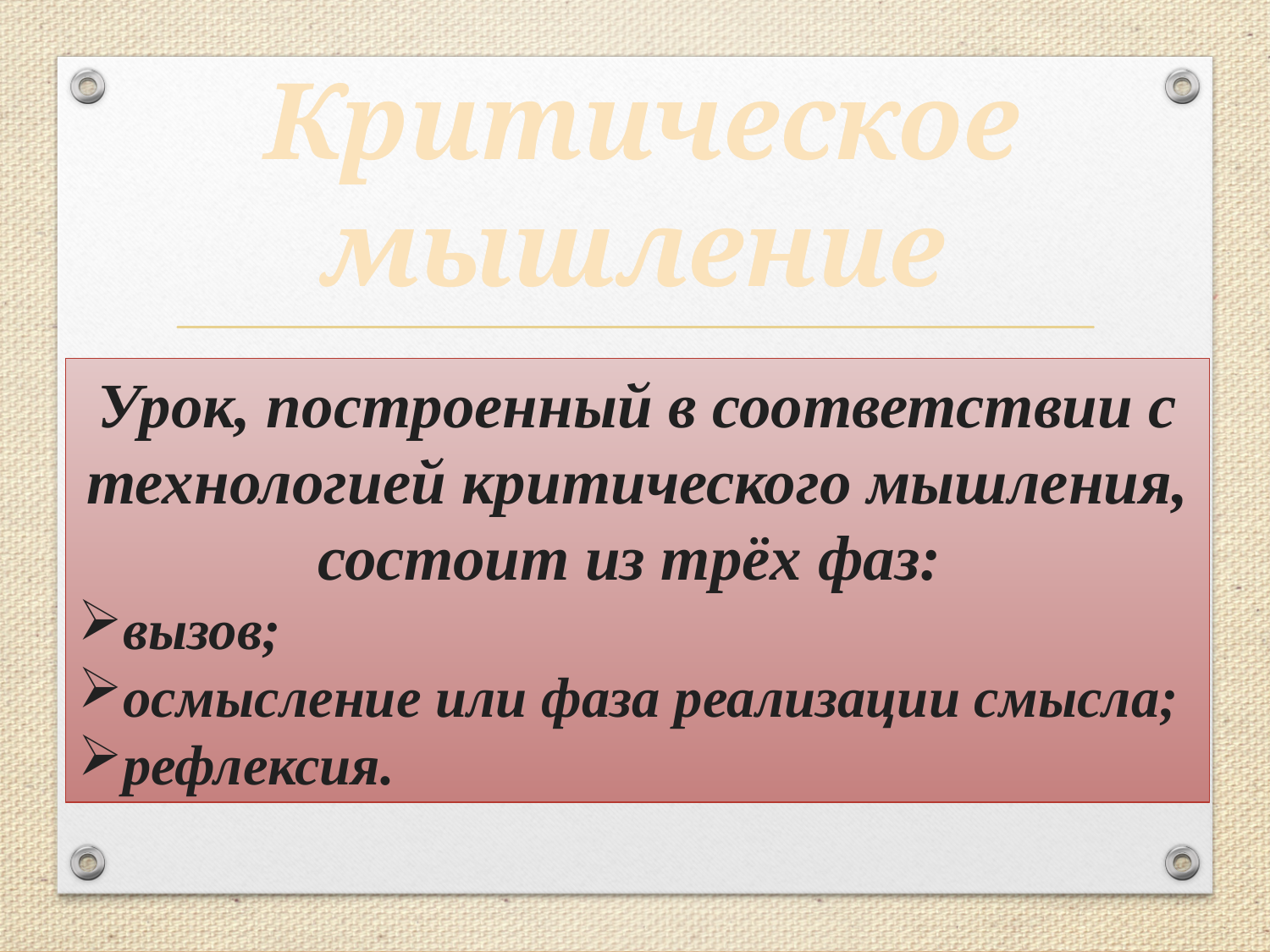

# Критическое мышление
Урок, построенный в соответствии с технологией критического мышления, состоит из трёх фаз:
вызов;
осмысление или фаза реализации смысла;
рефлексия.